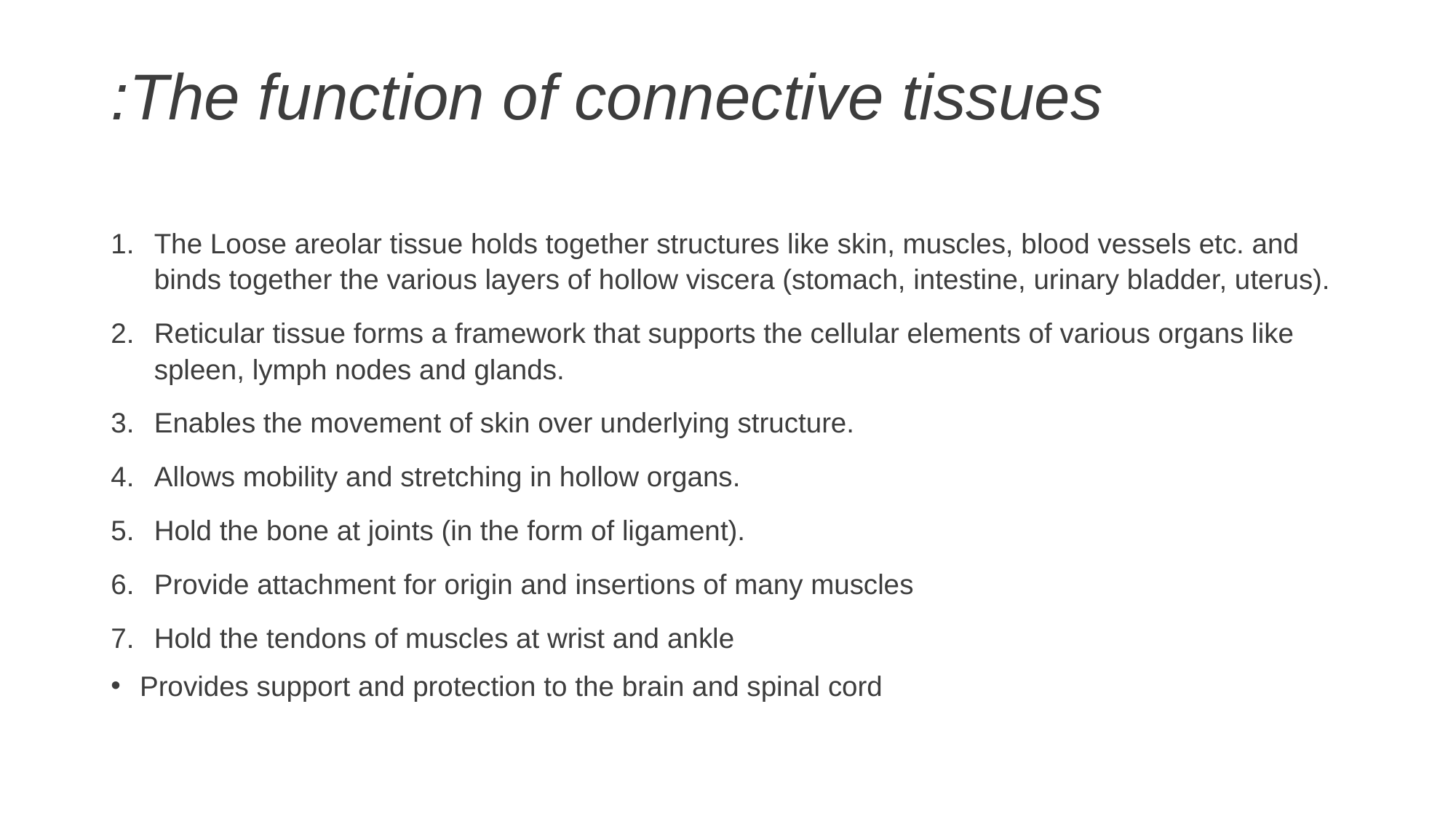

# The function of connective tissues:
The Loose areolar tissue holds together structures like skin, muscles, blood vessels etc. and binds together the various layers of hollow viscera (stomach, intestine, urinary bladder, uterus).
Reticular tissue forms a framework that supports the cellular elements of various organs like spleen, lymph nodes and glands.
Enables the movement of skin over underlying structure.
Allows mobility and stretching in hollow organs.
Hold the bone at joints (in the form of ligament).
Provide attachment for origin and insertions of many muscles
Hold the tendons of muscles at wrist and ankle
Provides support and protection to the brain and spinal cord